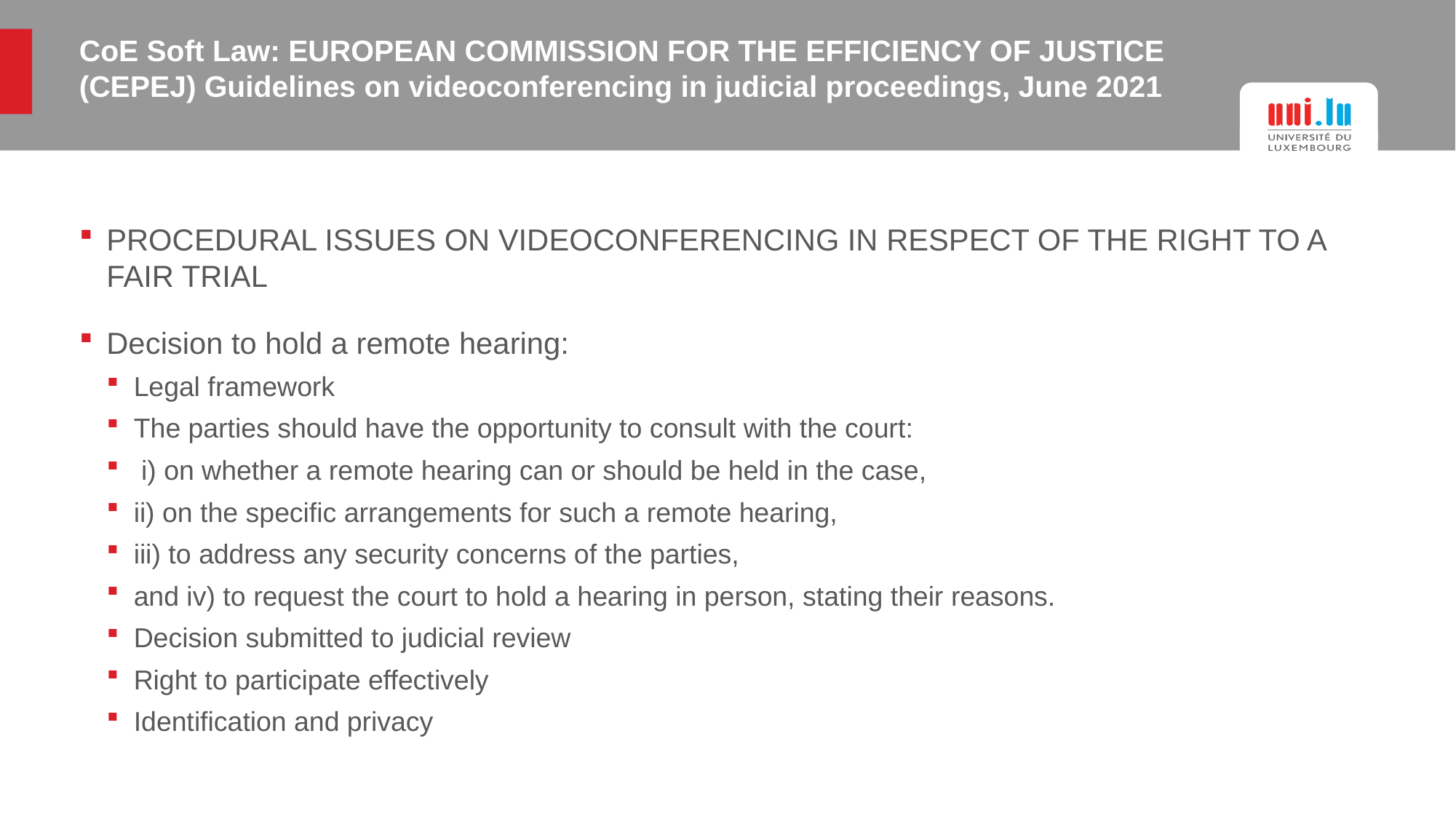

# CoE Soft Law: EUROPEAN COMMISSION FOR THE EFFICIENCY OF JUSTICE (CEPEJ) Guidelines on videoconferencing in judicial proceedings, June 2021
PROCEDURAL ISSUES ON VIDEOCONFERENCING IN RESPECT OF THE RIGHT TO A FAIR TRIAL
Decision to hold a remote hearing:
Legal framework
The parties should have the opportunity to consult with the court:
 i) on whether a remote hearing can or should be held in the case,
ii) on the specific arrangements for such a remote hearing,
iii) to address any security concerns of the parties,
and iv) to request the court to hold a hearing in person, stating their reasons.
Decision submitted to judicial review
Right to participate effectively
Identification and privacy